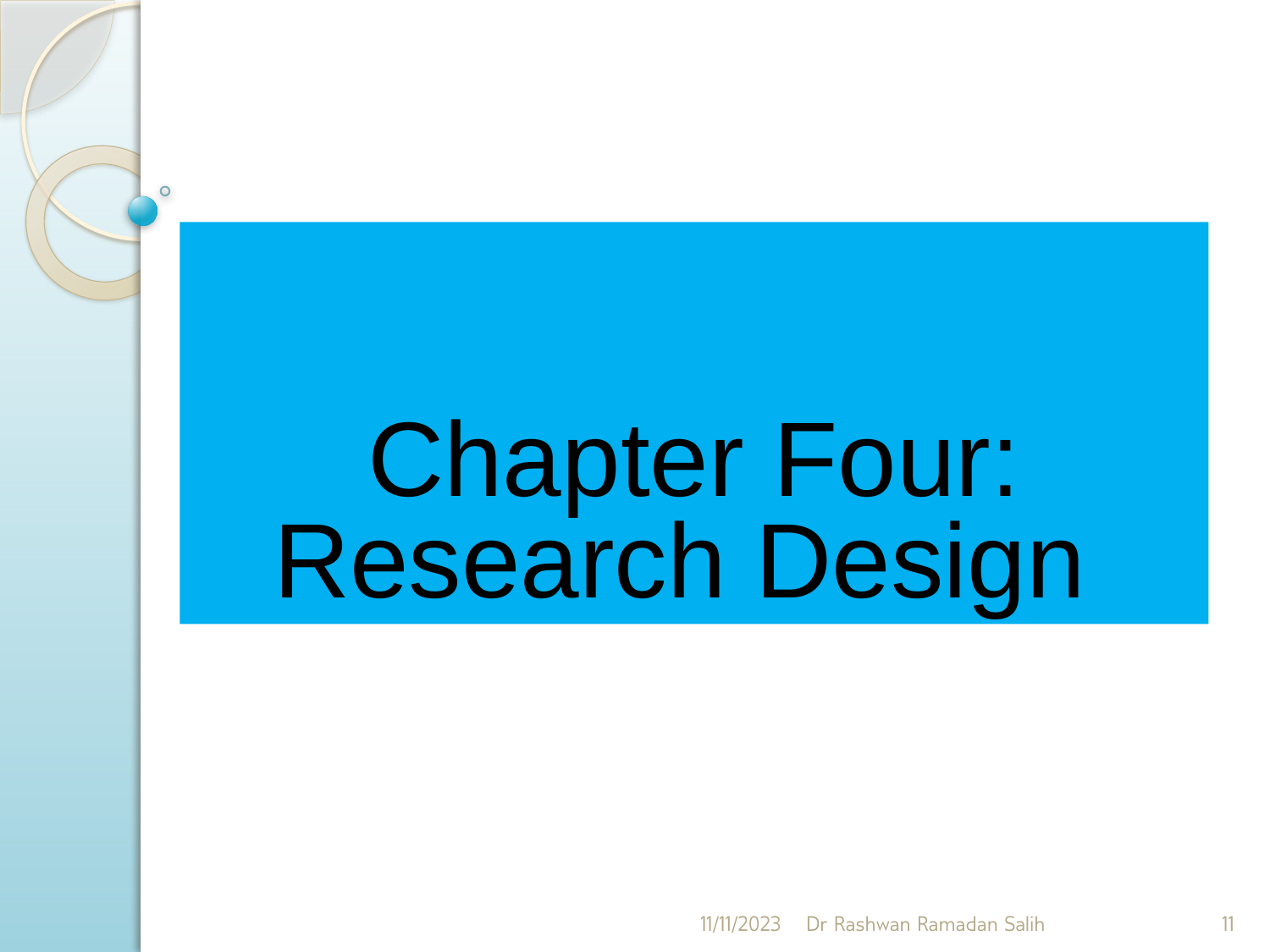

# Chapter Four: Research Design
11/11/2023
Dr Rashwan Ramadan Salih
11